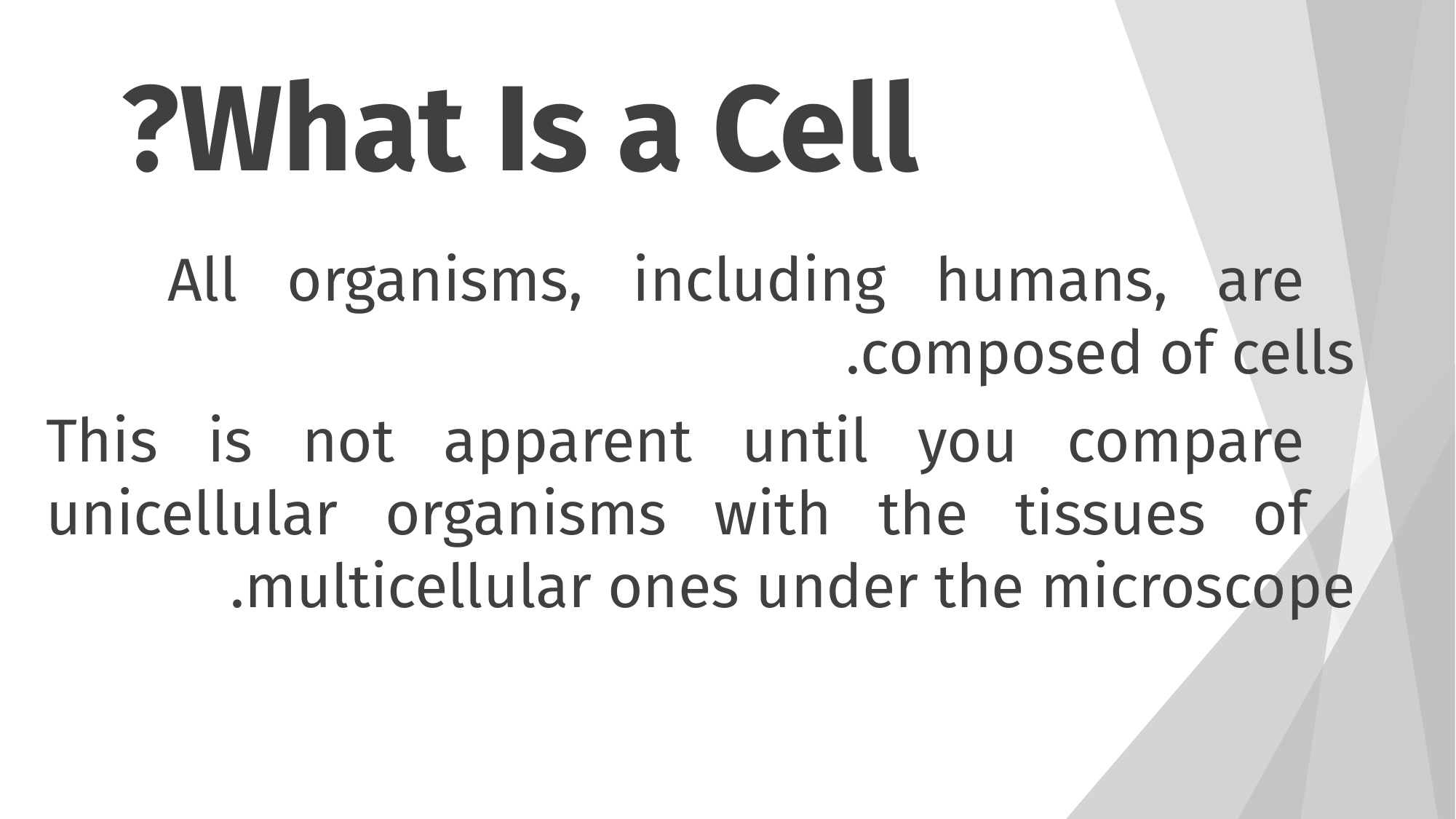

# What Is a Cell?
All organisms, including humans, are  composed of cells.
This is not apparent until you compare  unicellular organisms with the tissues of  multicellular ones under the microscope.